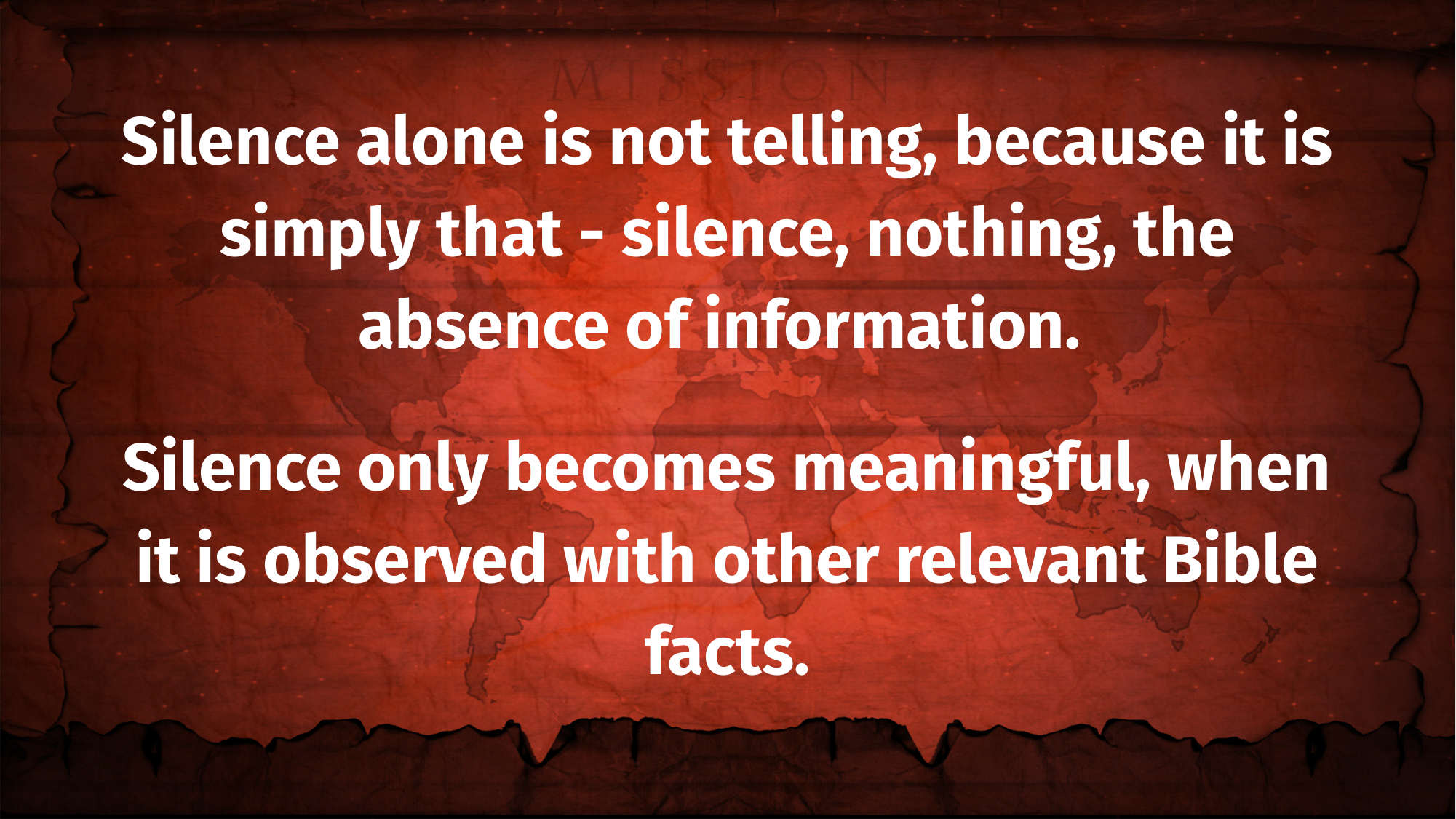

Silence alone is not telling, because it is simply that - silence, nothing, the absence of information.

Silence only becomes meaningful, when it is observed with other relevant Bible facts.